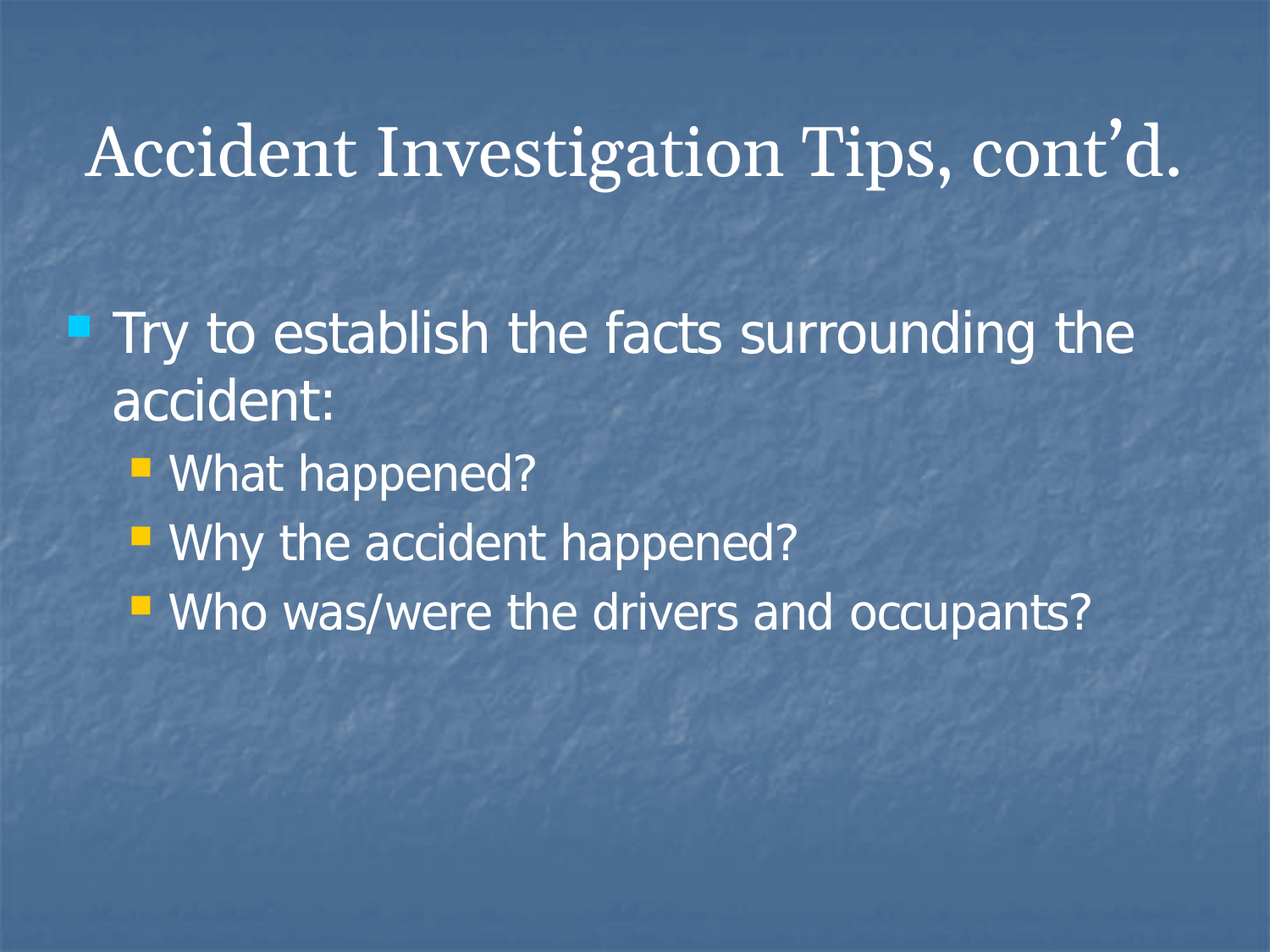

# Accident Investigation Tips, cont’d.

Try to establish the facts surrounding the accident:
What happened?
Why the accident happened?
Who was/were the drivers and occupants?